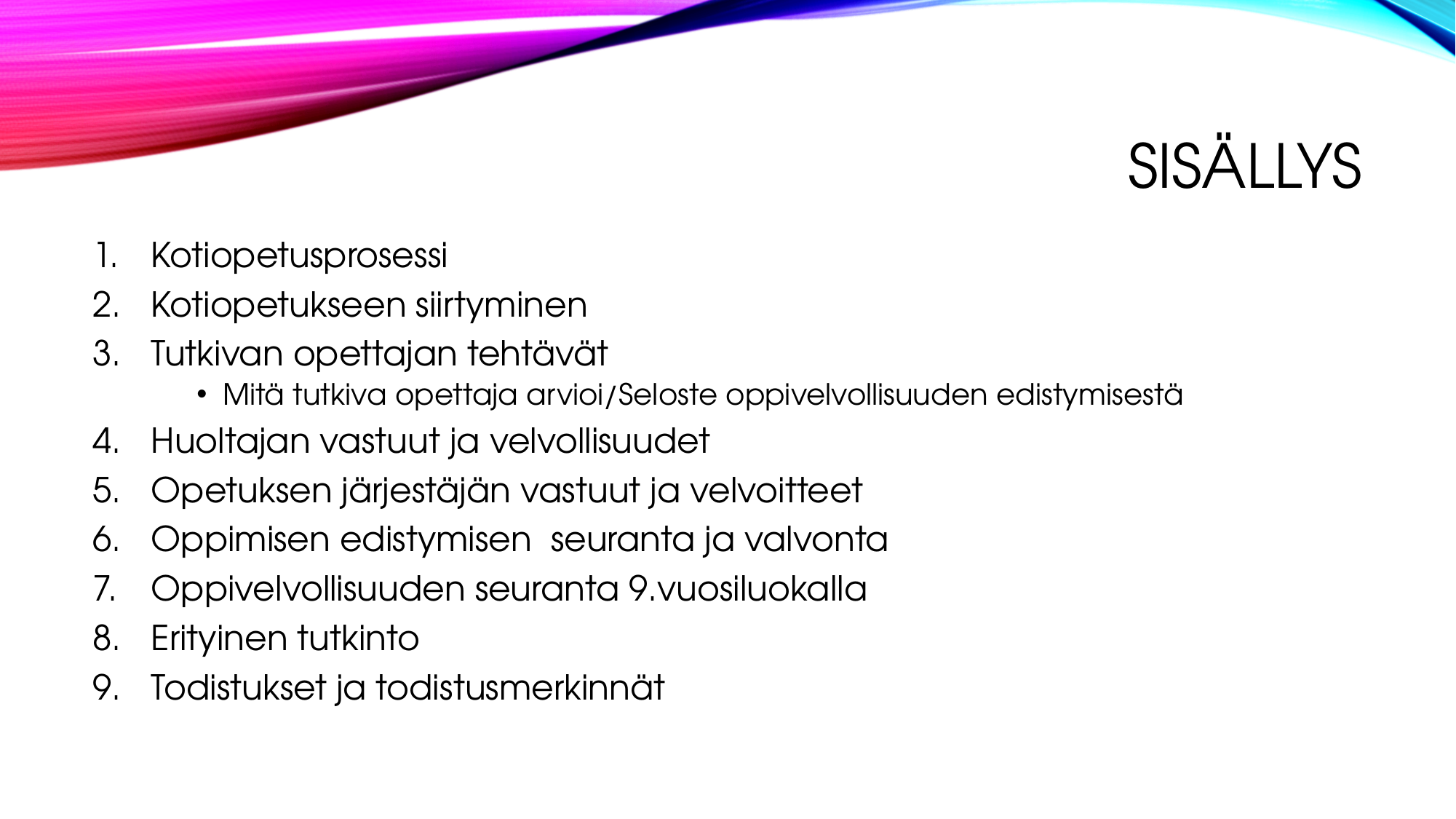

# Sisällys
Kotiopetusprosessi
Kotiopetukseen siirtyminen
Tutkivan opettajan tehtävät
Mitä tutkiva opettaja arvioi/Seloste oppivelvollisuuden edistymisestä
Huoltajan vastuut ja velvollisuudet
Opetuksen järjestäjän vastuut ja velvoitteet
Oppimisen edistymisen  seuranta ja valvonta
Oppivelvollisuuden seuranta 9.vuosiluokalla
Erityinen tutkinto
Todistukset ja todistusmerkinnät